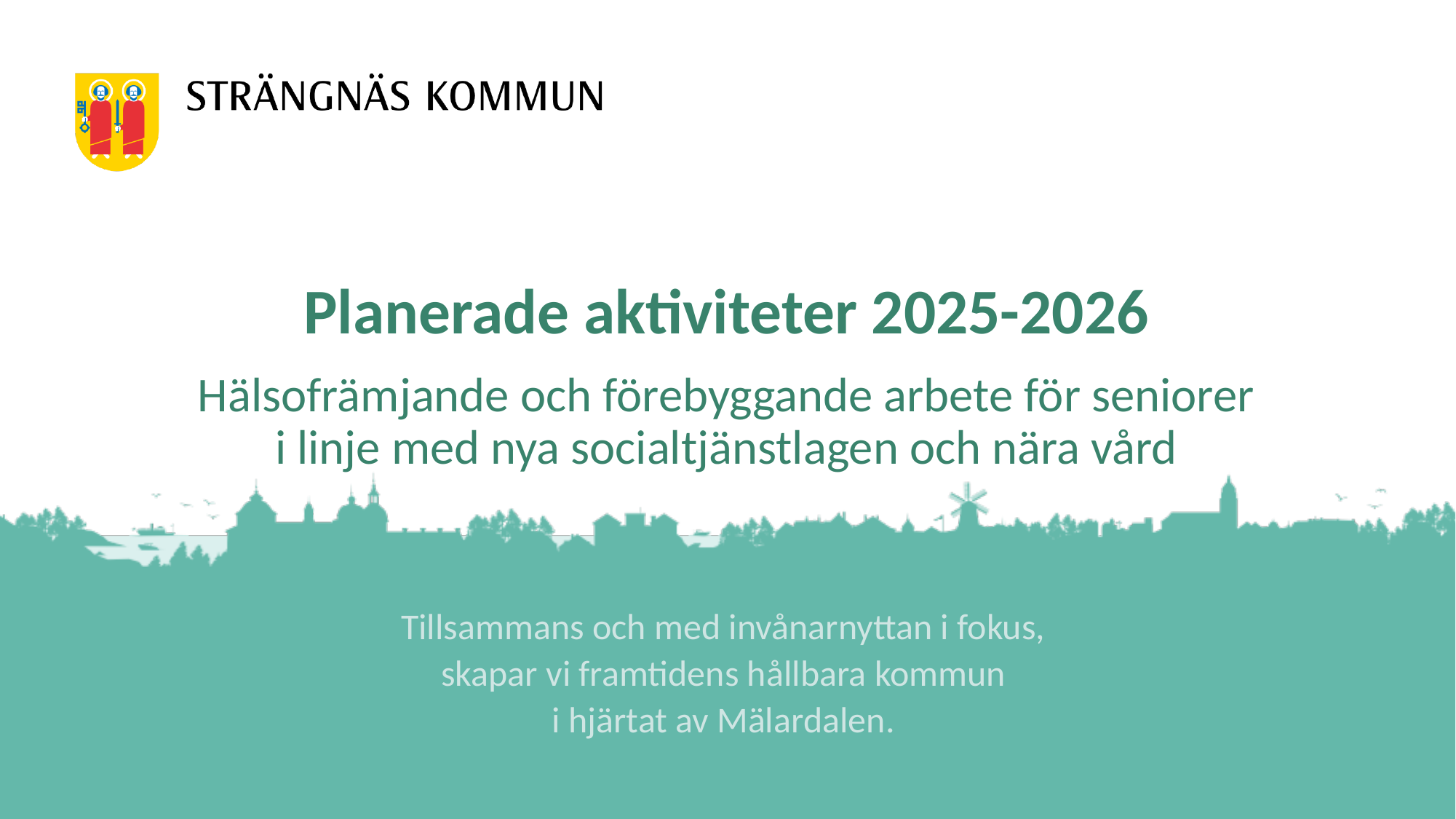

# Planerade aktiviteter 2025-2026
Hälsofrämjande och förebyggande arbete för seniorer i linje med nya socialtjänstlagen och nära vård